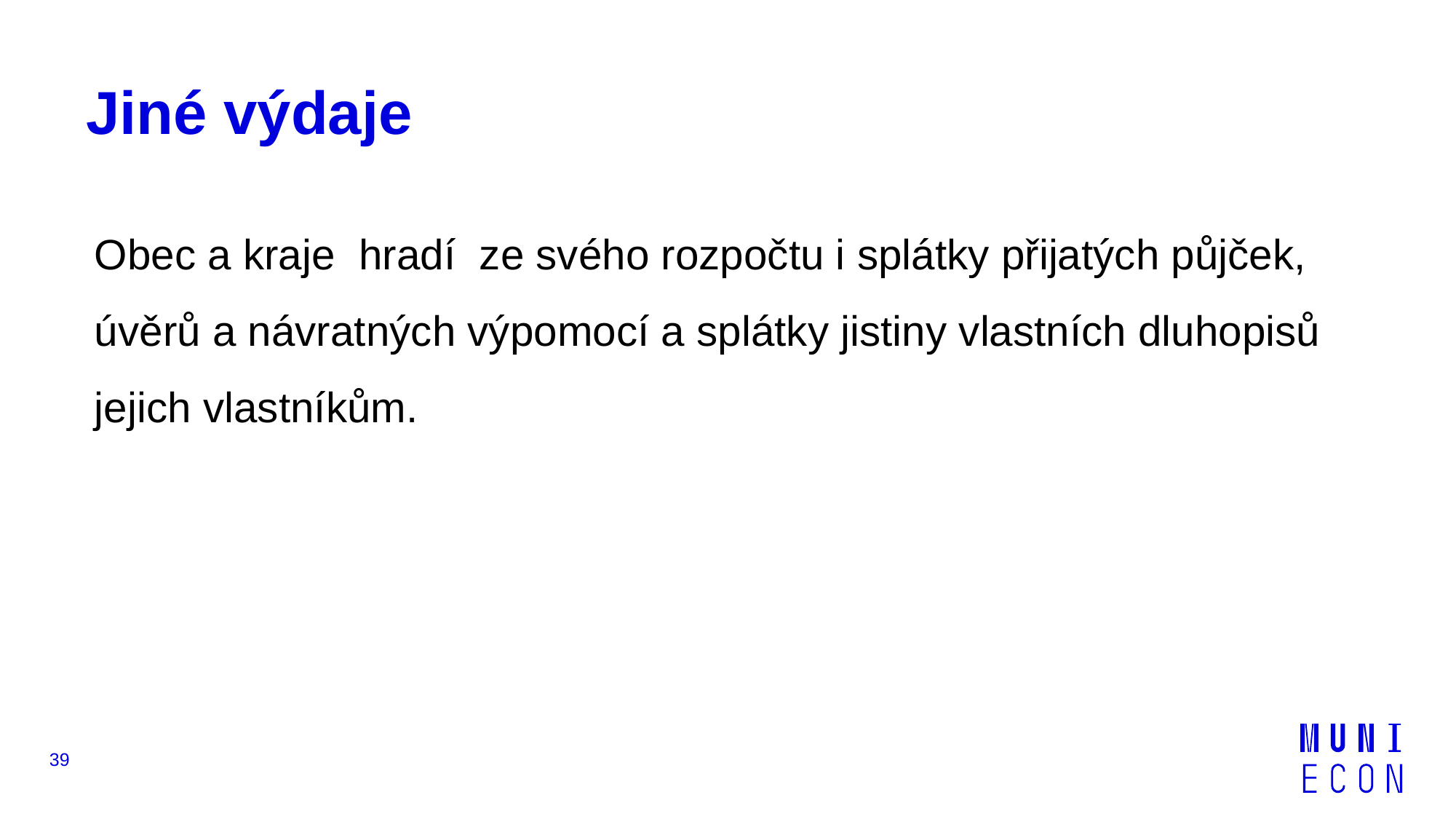

# Jiné výdaje
Obec a kraje  hradí  ze svého rozpočtu i splátky přijatých půjček, úvěrů a návratných výpomocí a splátky jistiny vlastních dluhopisů jejich vlastníkům.

39